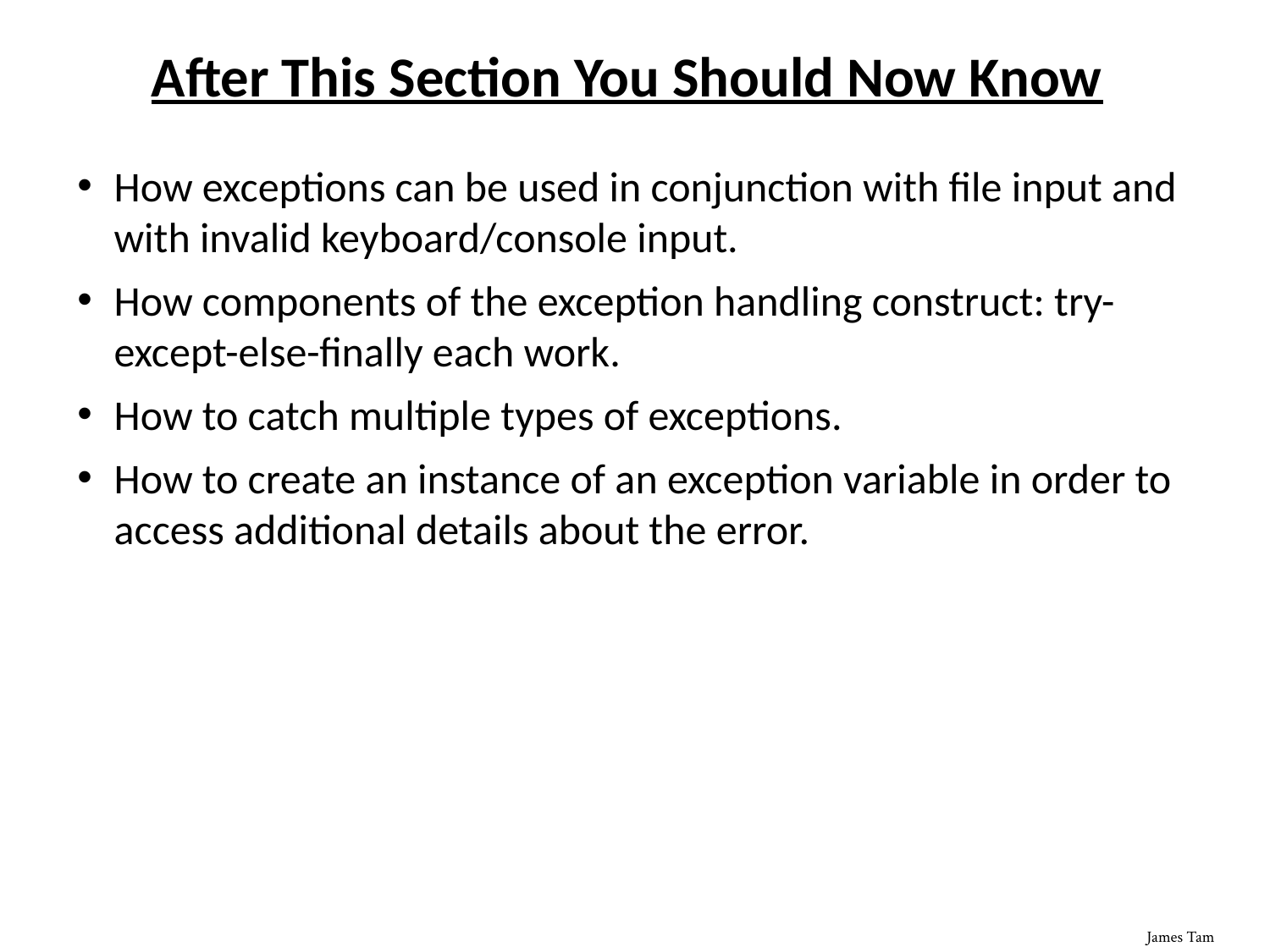

# After This Section You Should Now Know
How exceptions can be used in conjunction with file input and with invalid keyboard/console input.
How components of the exception handling construct: try-except-else-finally each work.
How to catch multiple types of exceptions.
How to create an instance of an exception variable in order to access additional details about the error.